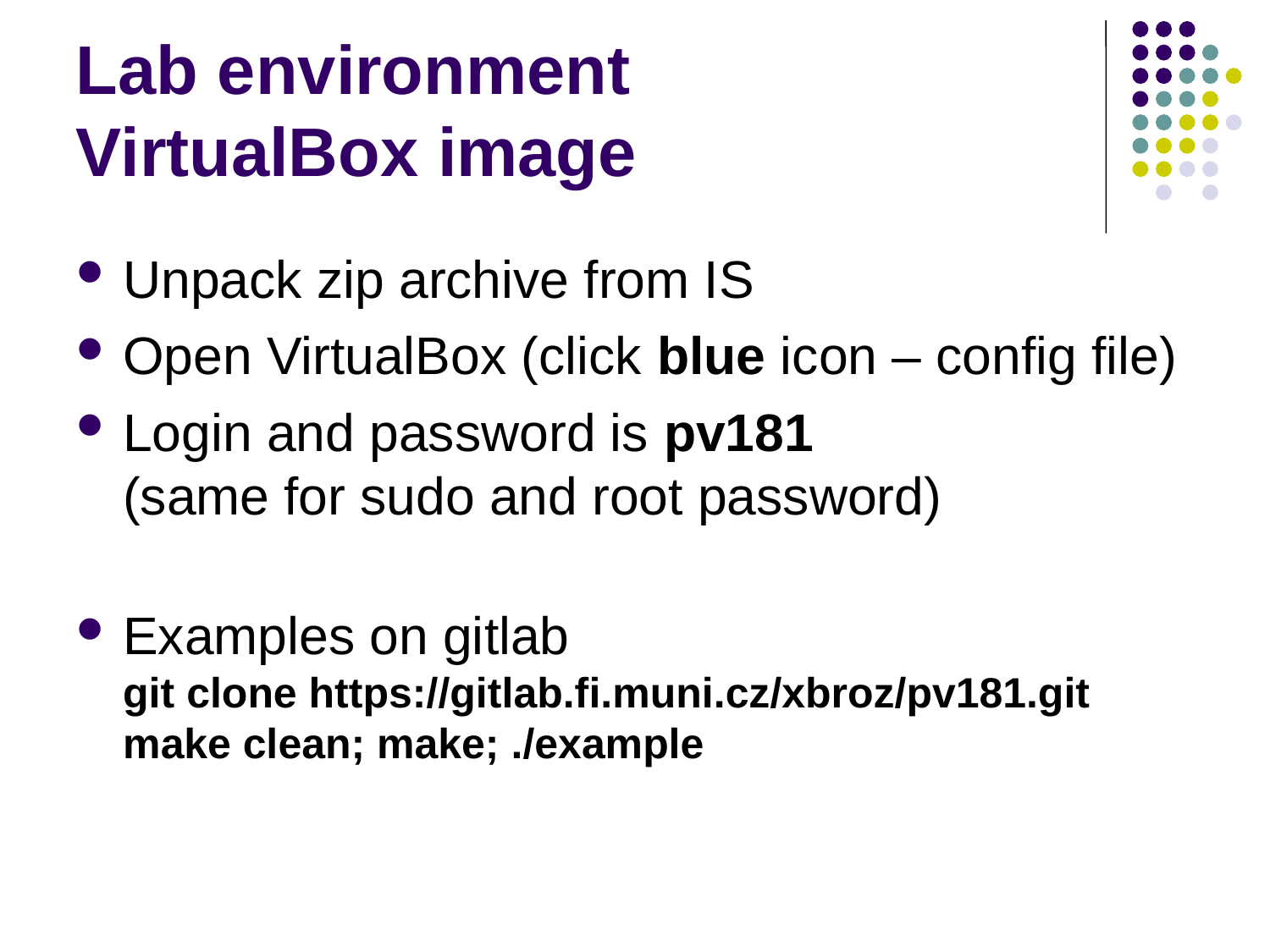

Lab environment
VirtualBox image
Unpack zip archive from IS
Open VirtualBox (click blue icon – config file)
Login and password is pv181
(same for sudo and root password)
Examples on gitlab
git clone https://gitlab.fi.muni.cz/xbroz/pv181.git
make clean; make; ./example